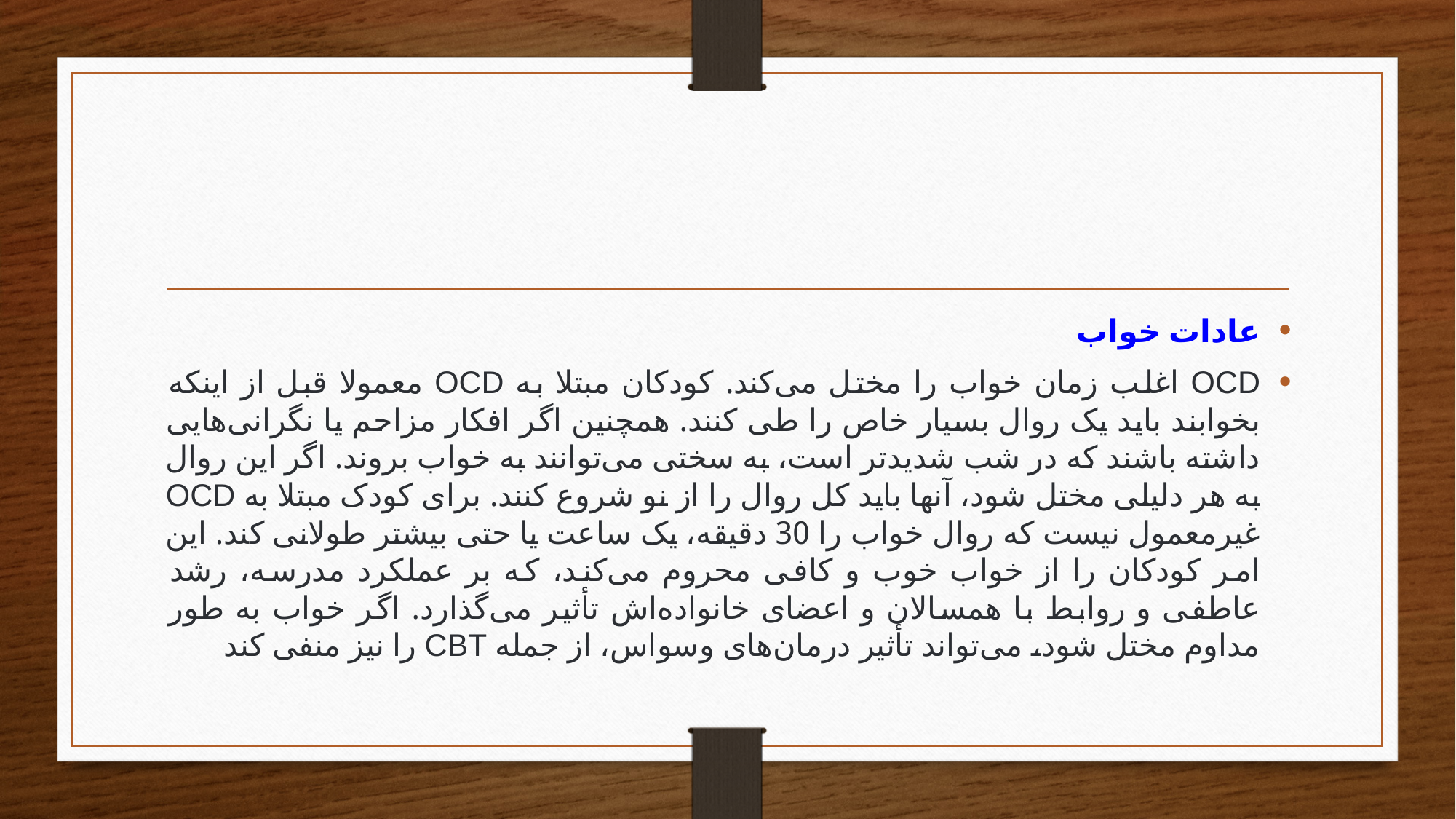

#
عادات خواب
OCD اغلب زمان خواب را مختل می‌کند. کودکان مبتلا به OCD معمولا قبل از اینکه بخوابند باید یک روال بسیار خاص را طی کنند. همچنین اگر افکار مزاحم یا نگرانی‌هایی داشته باشند که در شب شدیدتر است، به سختی می‌توانند به خواب بروند. اگر این روال به هر دلیلی مختل شود، آنها باید کل روال را از نو شروع کنند. برای کودک مبتلا به OCD غیرمعمول نیست که روال خواب را 30 دقیقه، یک ساعت یا حتی بیشتر طولانی کند. این امر کودکان را از خواب خوب و کافی محروم می‌کند، که بر عملکرد مدرسه، رشد عاطفی و روابط با همسالان و اعضای خانواده‌اش تأثیر می‌گذارد. اگر خواب به طور مداوم مختل شود، می‌تواند تأثیر درمان‌های وسواس، از جمله CBT را نیز منفی کند